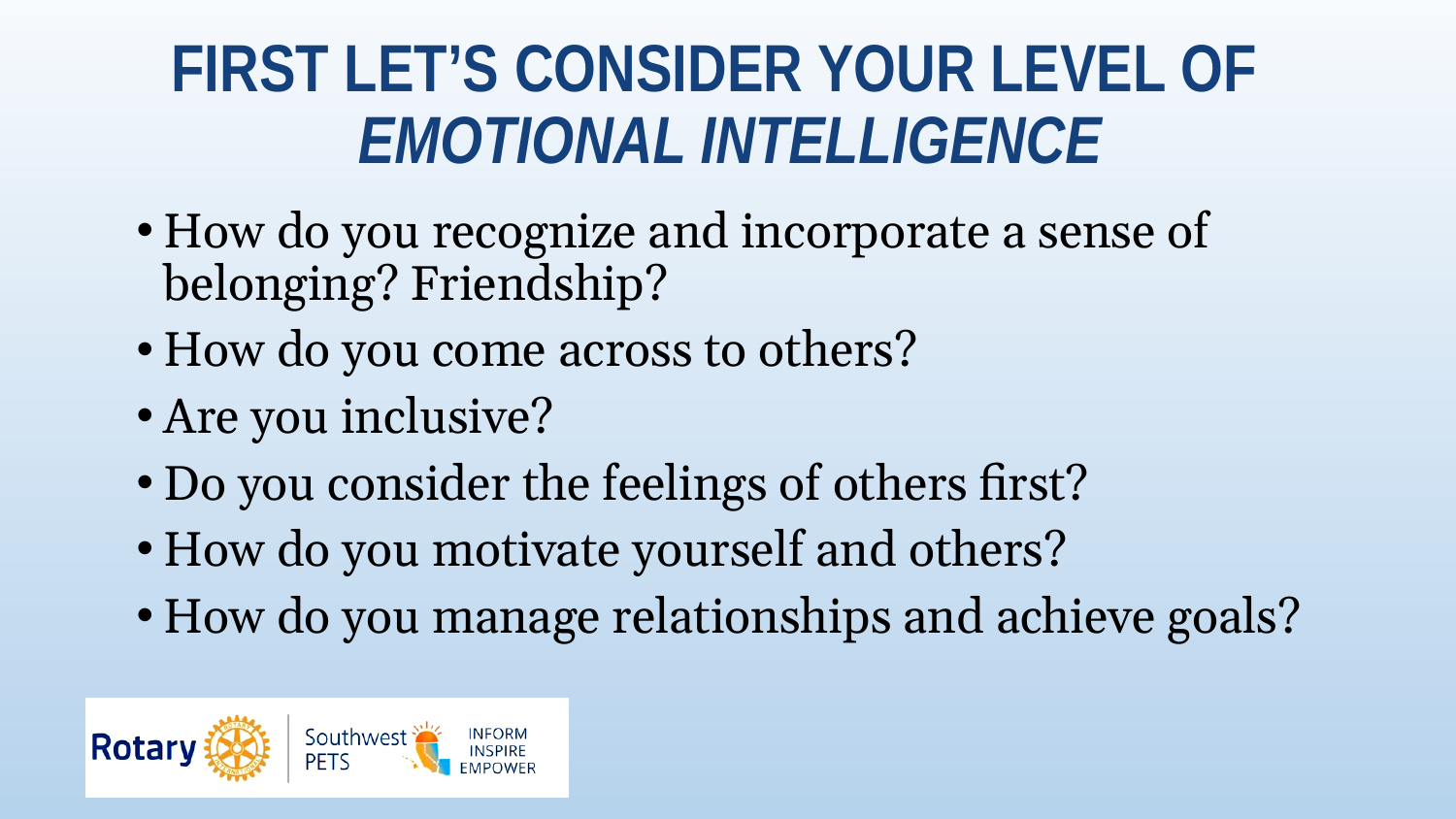

# First LET’S Consider YOUR LEVEL OF   Emotional Intelligence
How do you recognize and incorporate a sense of belonging? Friendship?
How do you come across to others?
Are you inclusive?
Do you consider the feelings of others first?
How do you motivate yourself and others?
How do you manage relationships and achieve goals?